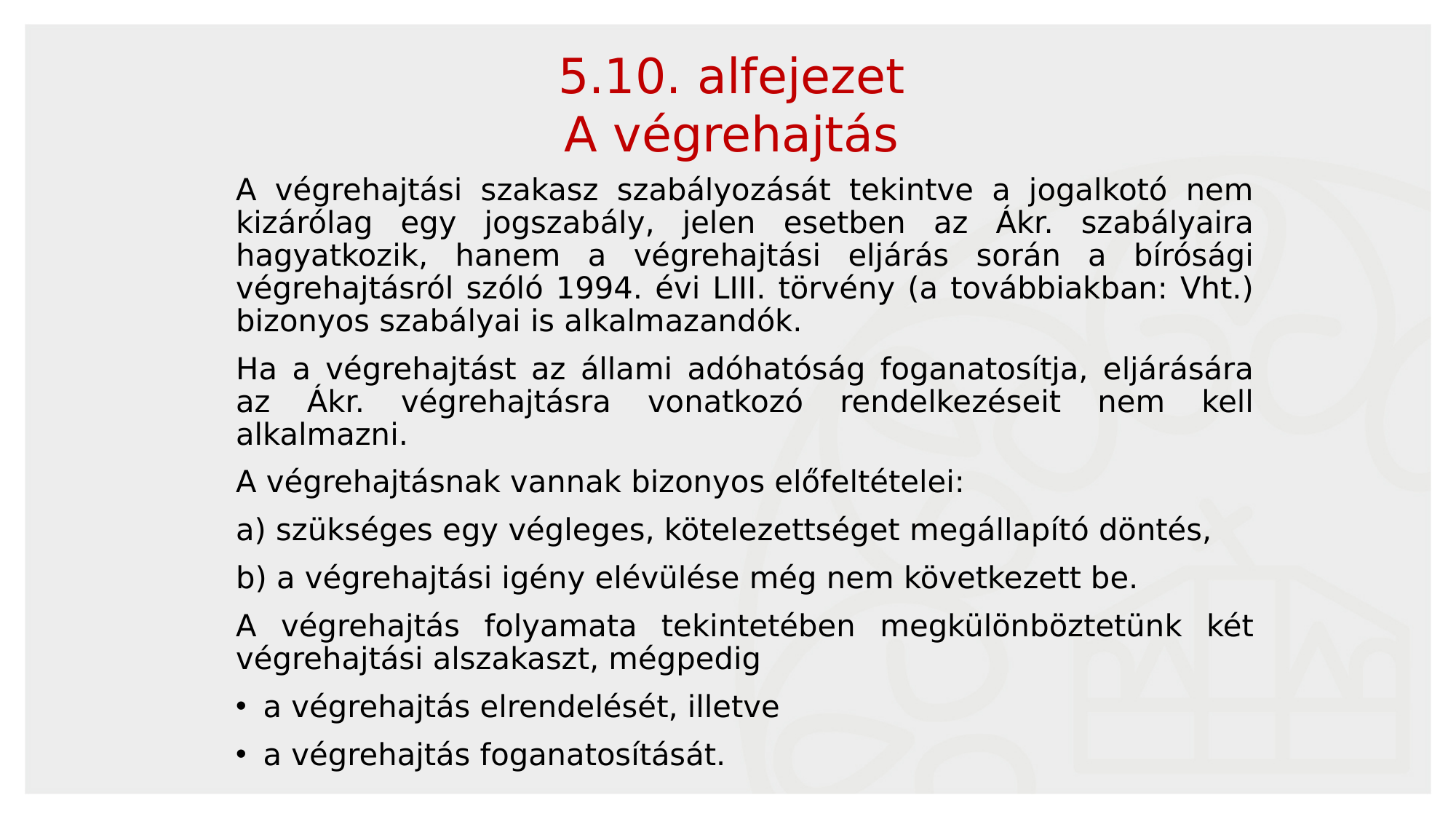

5.10. alfejezet
A végrehajtás
A végrehajtási szakasz szabályozását tekintve a jogalkotó nem kizárólag egy jogszabály, jelen esetben az Ákr. szabályaira hagyatkozik, hanem a végrehajtási eljárás során a bírósági végrehajtásról szóló 1994. évi LIII. törvény (a továbbiakban: Vht.) bizonyos szabályai is alkalmazandók.
Ha a végrehajtást az állami adóhatóság foganatosítja, eljárására az Ákr. végrehajtásra vonatkozó rendelkezéseit nem kell alkalmazni.
A végrehajtásnak vannak bizonyos előfeltételei:
a) szükséges egy végleges, kötelezettséget megállapító döntés,
b) a végrehajtási igény elévülése még nem következett be.
A végrehajtás folyamata tekintetében megkülönböztetünk két végrehajtási alszakaszt, mégpedig
a végrehajtás elrendelését, illetve
a végrehajtás foganatosítását.